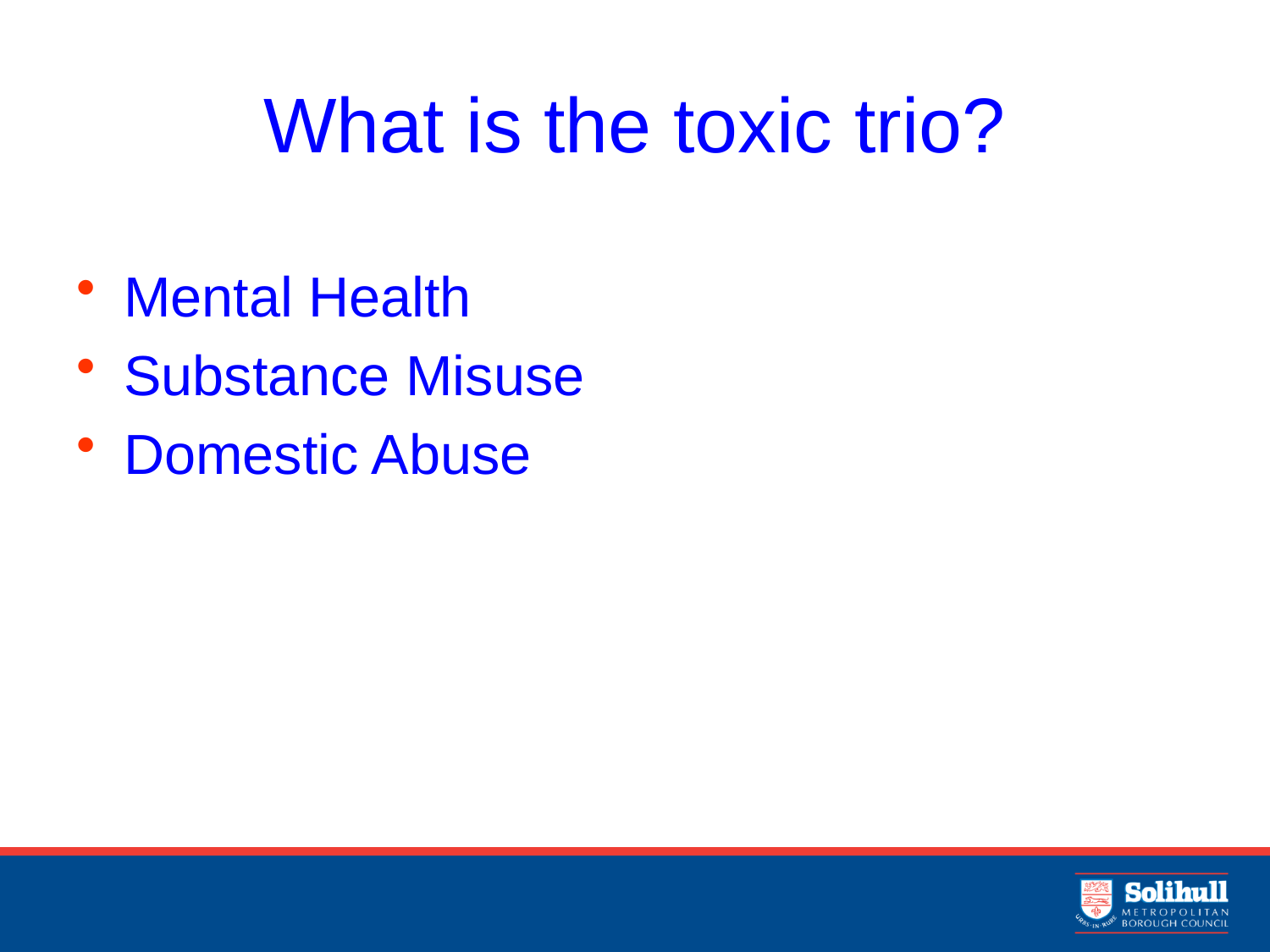

# What is the toxic trio?
Mental Health
Substance Misuse
Domestic Abuse